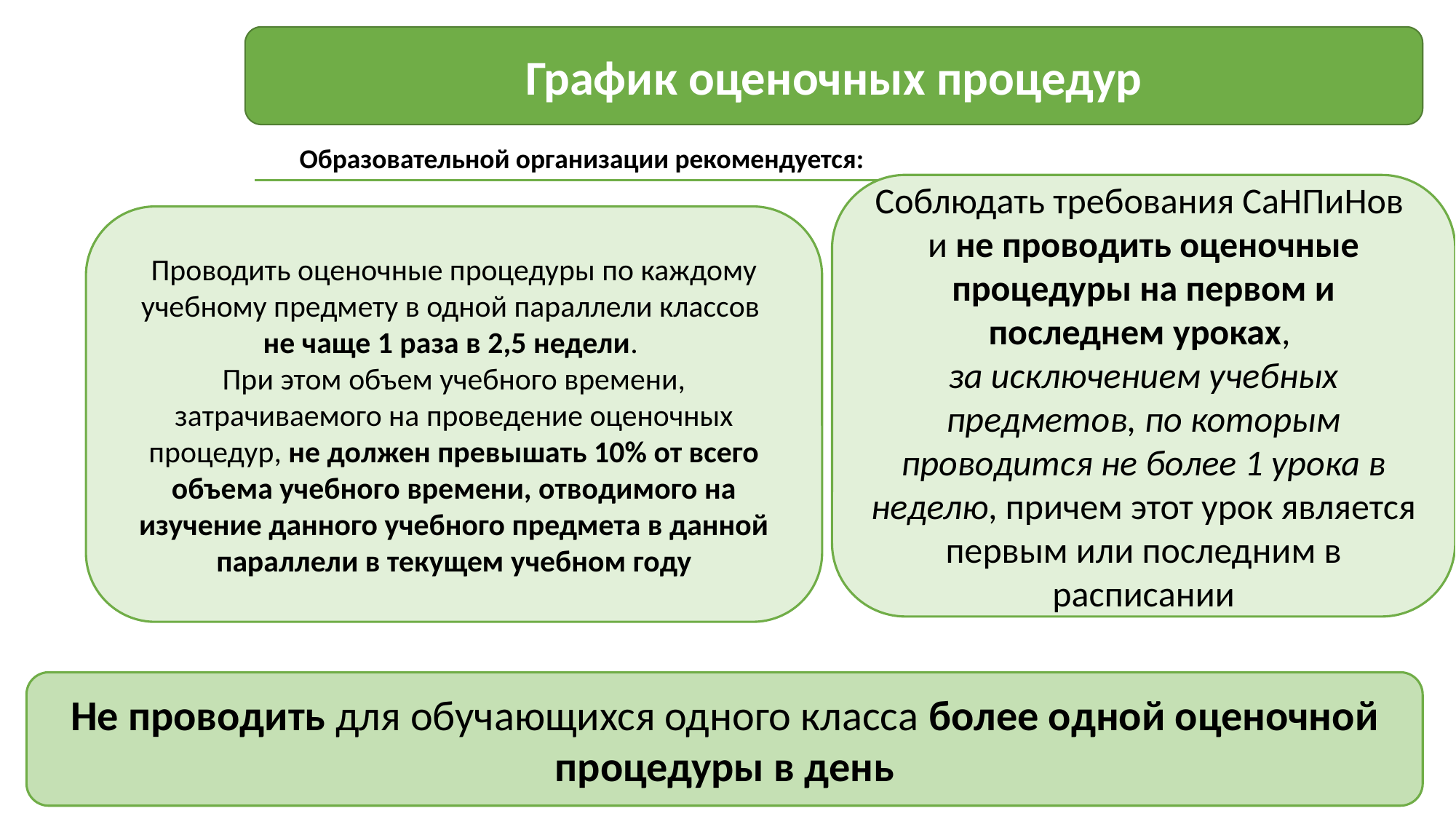

График оценочных процедур
Образовательной организации рекомендуется:
Соблюдать требования СаНПиНов
и не проводить оценочные процедуры на первом и последнем уроках,
за исключением учебных предметов, по которым проводится не более 1 урока в неделю, причем этот урок является первым или последним в расписании
Проводить оценочные процедуры по каждому учебному предмету в одной параллели классов
не чаще 1 раза в 2,5 недели.
При этом объем учебного времени, затрачиваемого на проведение оценочных процедур, не должен превышать 10% от всего объема учебного времени, отводимого на изучение данного учебного предмета в данной параллели в текущем учебном году
Не проводить для обучающихся одного класса более одной оценочной процедуры в день